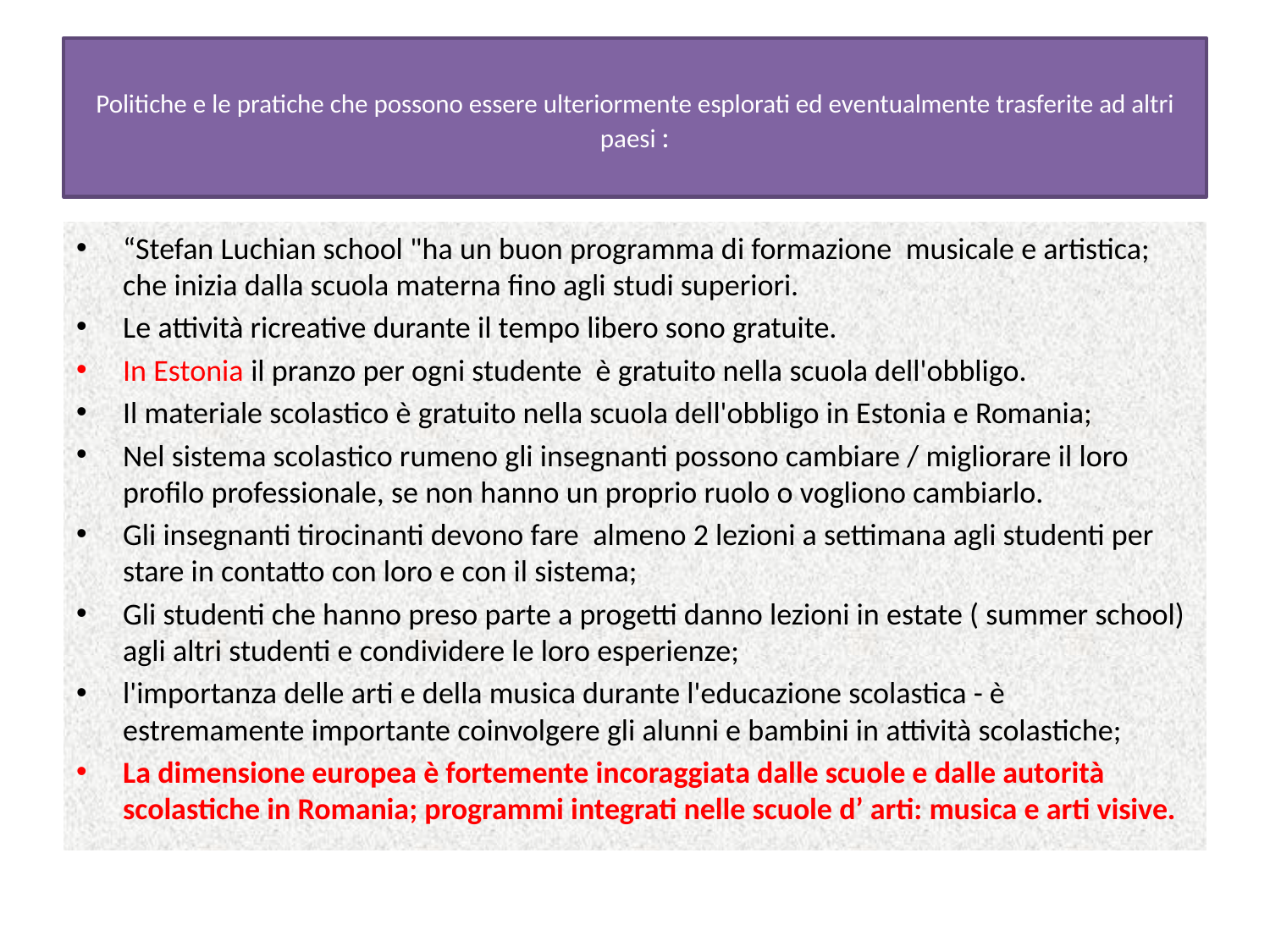

# Politiche e le pratiche che possono essere ulteriormente esplorati ed eventualmente trasferite ad altri paesi :
“Stefan Luchian school "ha un buon programma di formazione  musicale e artistica; che inizia dalla scuola materna fino agli studi superiori.
Le attività ricreative durante il tempo libero sono gratuite.
In Estonia il pranzo per ogni studente  è gratuito nella scuola dell'obbligo.
Il materiale scolastico è gratuito nella scuola dell'obbligo in Estonia e Romania;
Nel sistema scolastico rumeno gli insegnanti possono cambiare / migliorare il loro profilo professionale, se non hanno un proprio ruolo o vogliono cambiarlo.
Gli insegnanti tirocinanti devono fare  almeno 2 lezioni a settimana agli studenti per stare in contatto con loro e con il sistema;
Gli studenti che hanno preso parte a progetti danno lezioni in estate ( summer school) agli altri studenti e condividere le loro esperienze;
l'importanza delle arti e della musica durante l'educazione scolastica - è estremamente importante coinvolgere gli alunni e bambini in attività scolastiche;
La dimensione europea è fortemente incoraggiata dalle scuole e dalle autorità scolastiche in Romania; programmi integrati nelle scuole d’ arti: musica e arti visive.